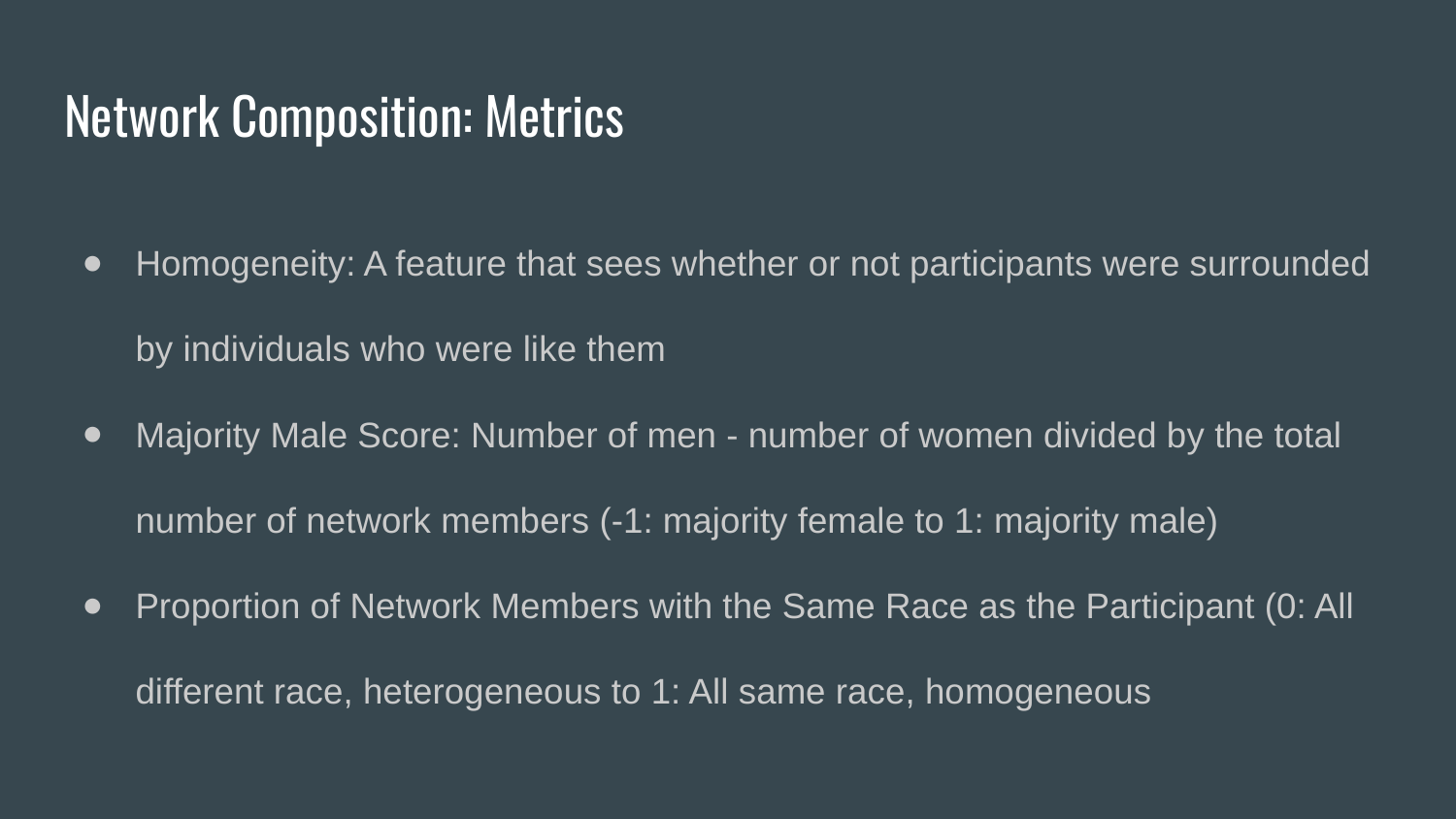

# Network Composition: Metrics
Homogeneity: A feature that sees whether or not participants were surrounded by individuals who were like them
Majority Male Score: Number of men - number of women divided by the total number of network members (-1: majority female to 1: majority male)
Proportion of Network Members with the Same Race as the Participant (0: All different race, heterogeneous to 1: All same race, homogeneous